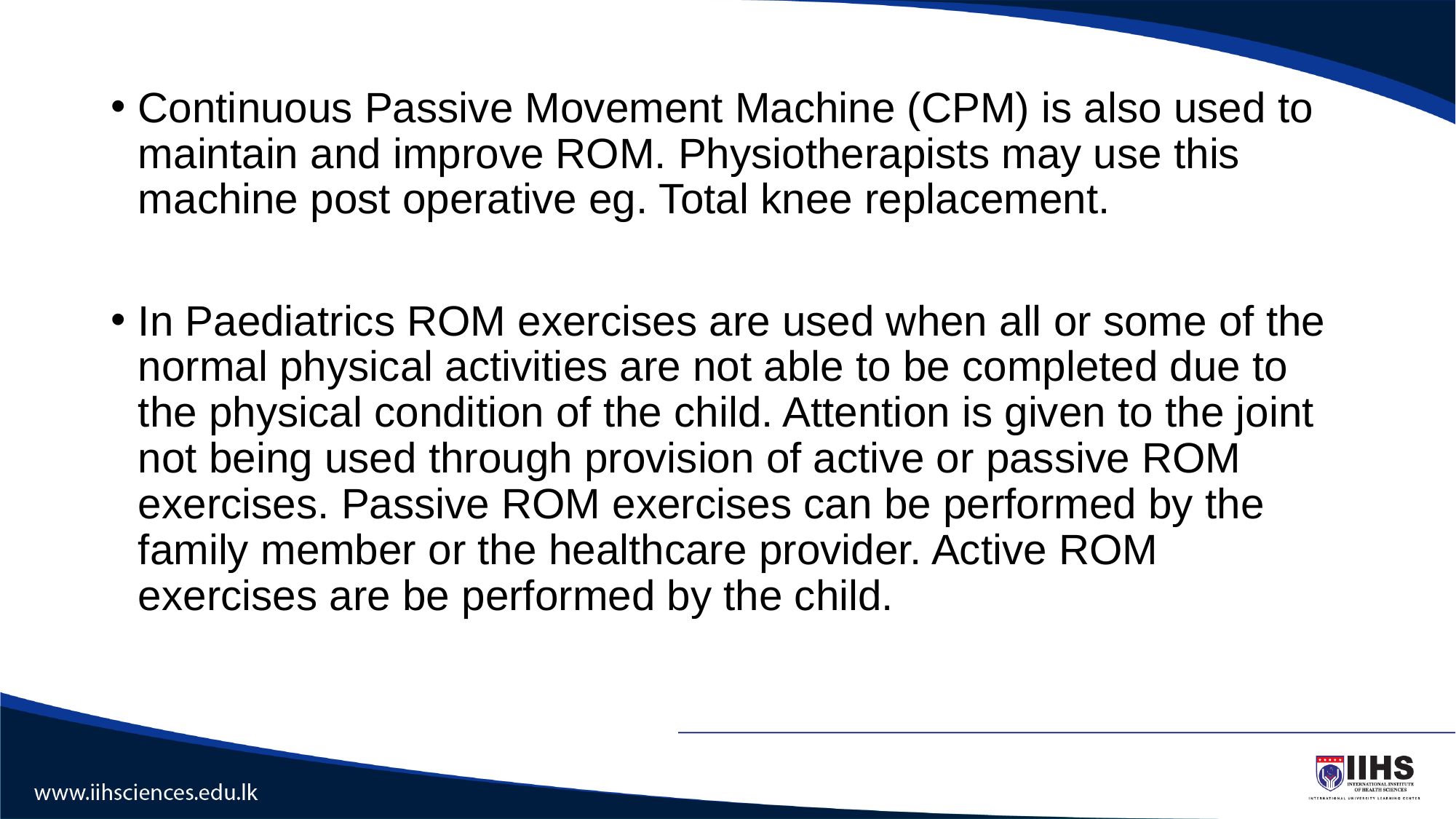

Continuous Passive Movement Machine (CPM) is also used to maintain and improve ROM. Physiotherapists may use this machine post operative eg. Total knee replacement.

In Paediatrics ROM exercises are used when all or some of the normal physical activities are not able to be completed due to the physical condition of the child. Attention is given to the joint not being used through provision of active or passive ROM exercises. Passive ROM exercises can be performed by the family member or the healthcare provider. Active ROM exercises are be performed by the child.